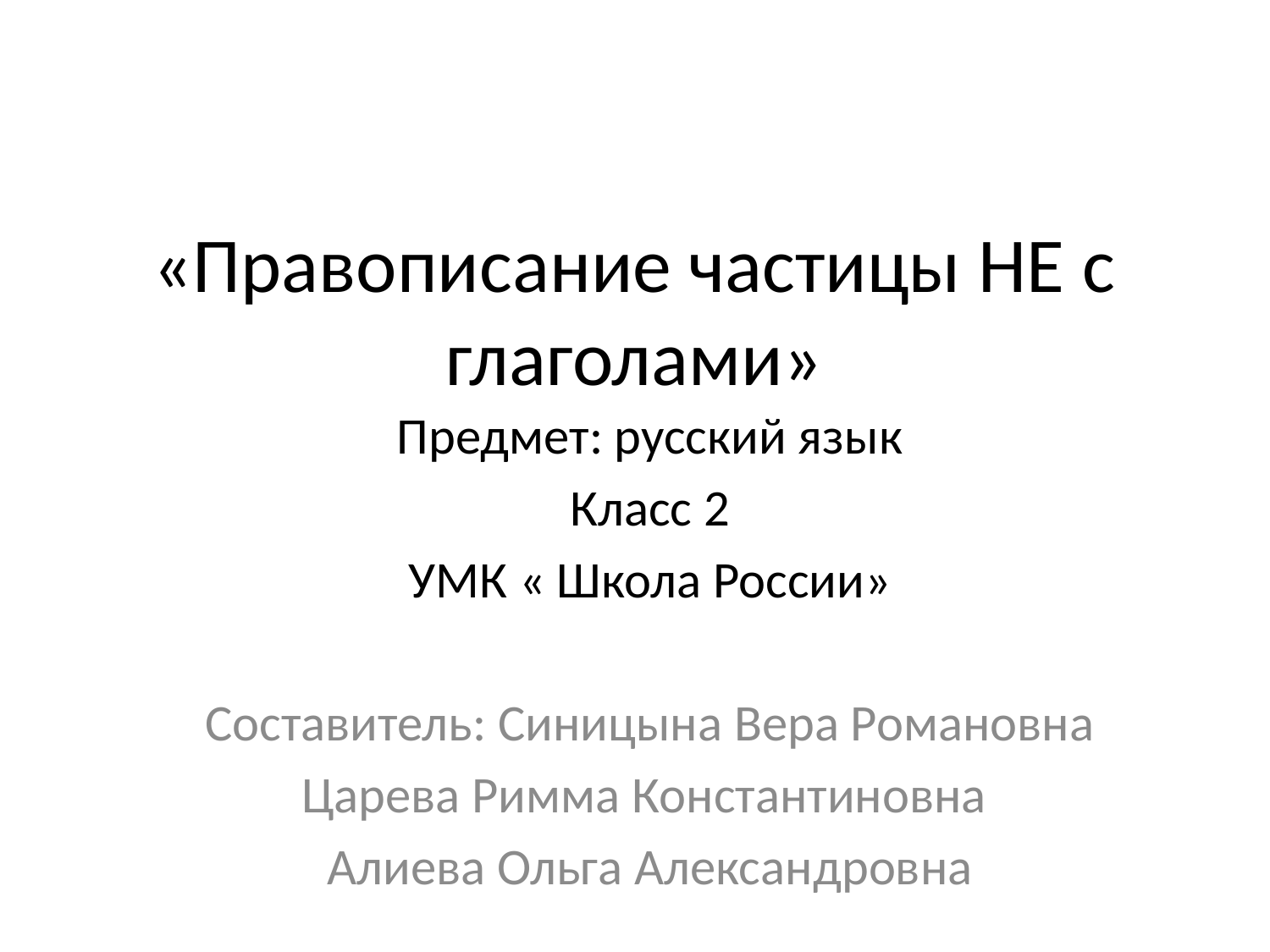

# «Правописание частицы НЕ с глаголами»
Предмет: русский язык
Класс 2
УМК « Школа России»

Составитель: Синицына Вера Романовна
Царева Римма Константиновна
Алиева Ольга Александровна